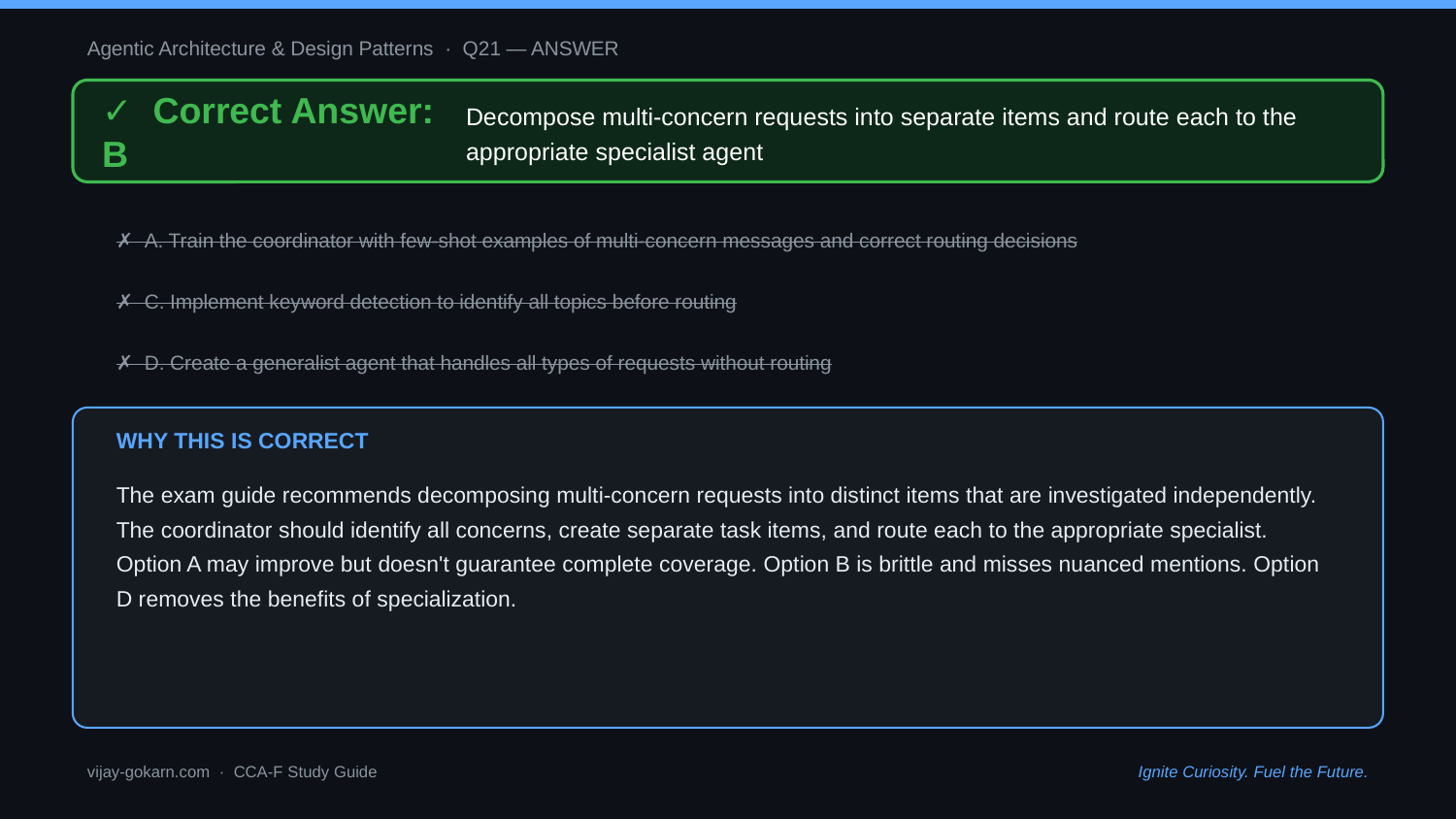

Agentic Architecture & Design Patterns  ·  Q21 — ANSWER

✓  Correct Answer: B
Decompose multi-concern requests into separate items and route each to the appropriate specialist agent
✗  A. Train the coordinator with few-shot examples of multi-concern messages and correct routing decisions
✗  C. Implement keyword detection to identify all topics before routing
✗  D. Create a generalist agent that handles all types of requests without routing

WHY THIS IS CORRECT
The exam guide recommends decomposing multi-concern requests into distinct items that are investigated independently. The coordinator should identify all concerns, create separate task items, and route each to the appropriate specialist. Option A may improve but doesn't guarantee complete coverage. Option B is brittle and misses nuanced mentions. Option D removes the benefits of specialization.
vijay-gokarn.com  ·  CCA-F Study Guide
Ignite Curiosity. Fuel the Future.